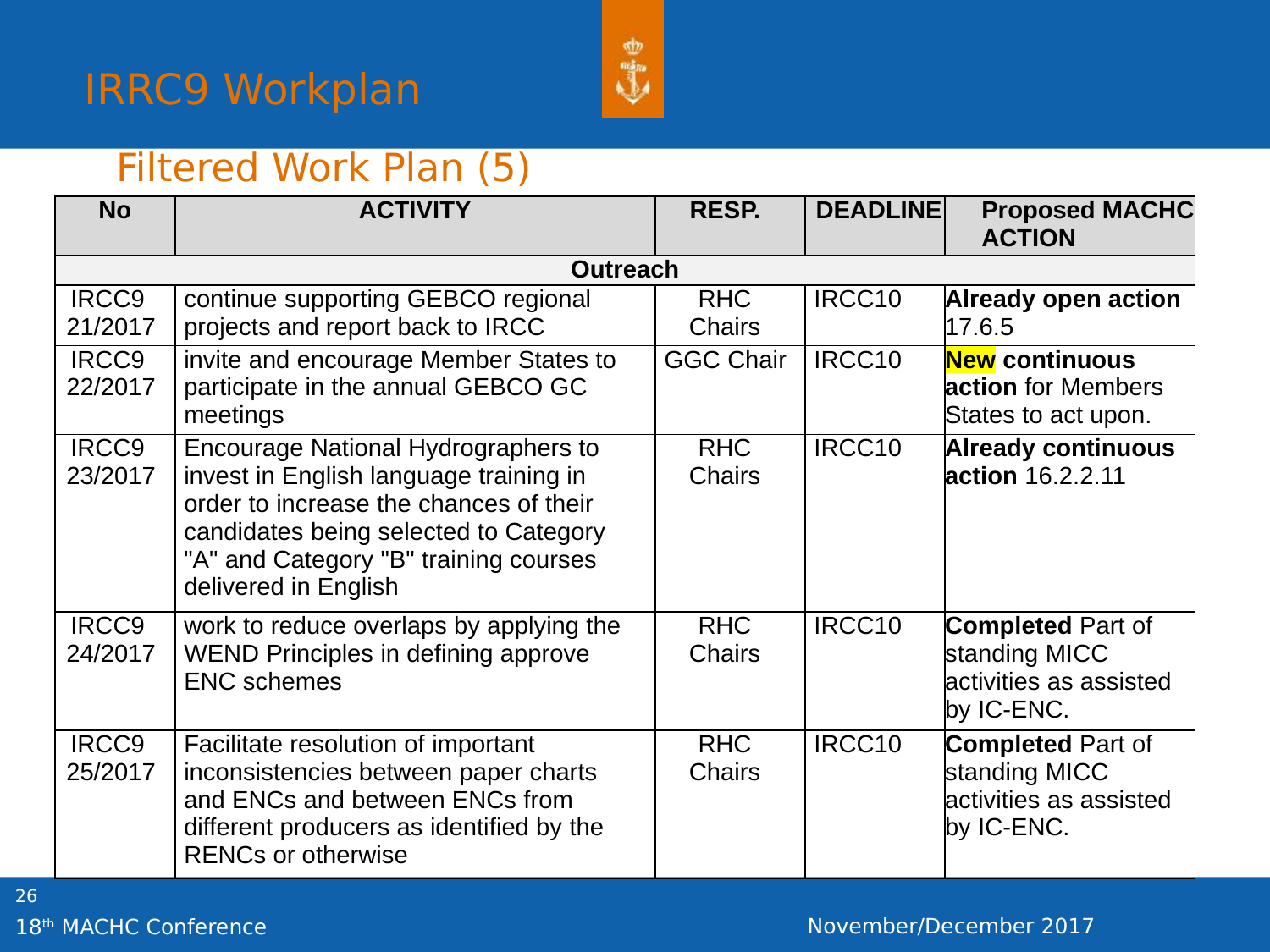

IRRC9 Workplan
Filtered Work Plan (5)
| No | ACTIVITY | RESP. | DEADLINE | Proposed MACHC ACTION |
| --- | --- | --- | --- | --- |
| Outreach |  |  |  |  |
| IRCC9 21/2017 | continue supporting GEBCO regional projects and report back to IRCC | RHC Chairs | IRCC10 | Already open action 17.6.5 |
| IRCC9 22/2017 | invite and encourage Member States to participate in the annual GEBCO GC meetings | GGC Chair | IRCC10 | New continuous action for Members States to act upon. |
| IRCC9 23/2017 | Encourage National Hydrographers to invest in English language training in order to increase the chances of their candidates being selected to Category "A" and Category "B" training courses delivered in English | RHC Chairs | IRCC10 | Already continuous action 16.2.2.11 |
| IRCC9 24/2017 | work to reduce overlaps by applying the WEND Principles in defining approve ENC schemes | RHC Chairs | IRCC10 | Completed Part of standing MICC activities as assisted by IC-ENC. |
| IRCC9 25/2017 | Facilitate resolution of important inconsistencies between paper charts and ENCs and between ENCs from different producers as identified by the RENCs or otherwise | RHC Chairs | IRCC10 | Completed Part of standing MICC activities as assisted by IC-ENC. |